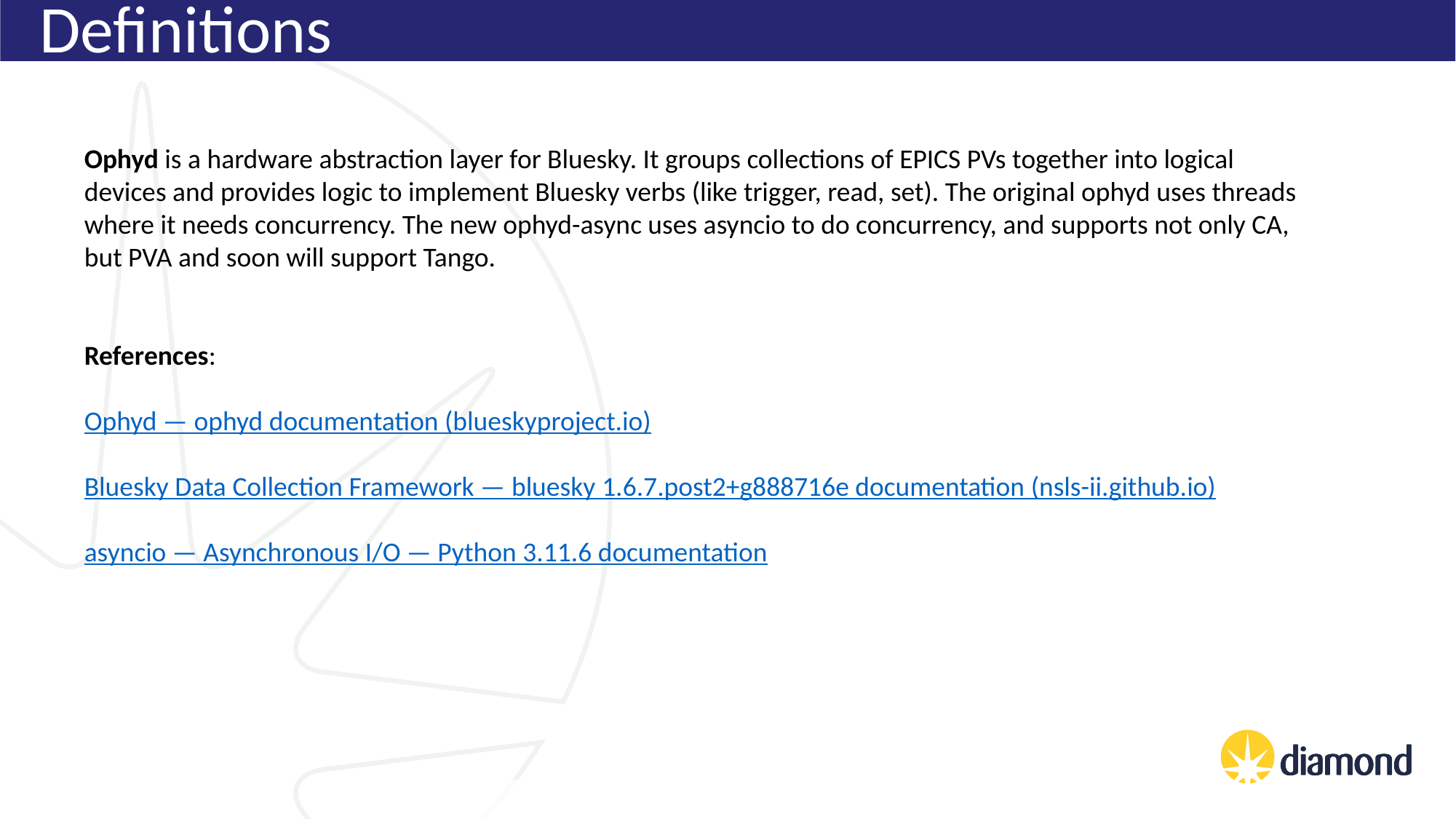

# Definitions
Ophyd is a hardware abstraction layer for Bluesky. It groups collections of EPICS PVs together into logical devices and provides logic to implement Bluesky verbs (like trigger, read, set). The original ophyd uses threads where it needs concurrency. The new ophyd-async uses asyncio to do concurrency, and supports not only CA, but PVA and soon will support Tango.

References:

Ophyd — ophyd documentation (blueskyproject.io)

Bluesky Data Collection Framework — bluesky 1.6.7.post2+g888716e documentation (nsls-ii.github.io)

asyncio — Asynchronous I/O — Python 3.11.6 documentation